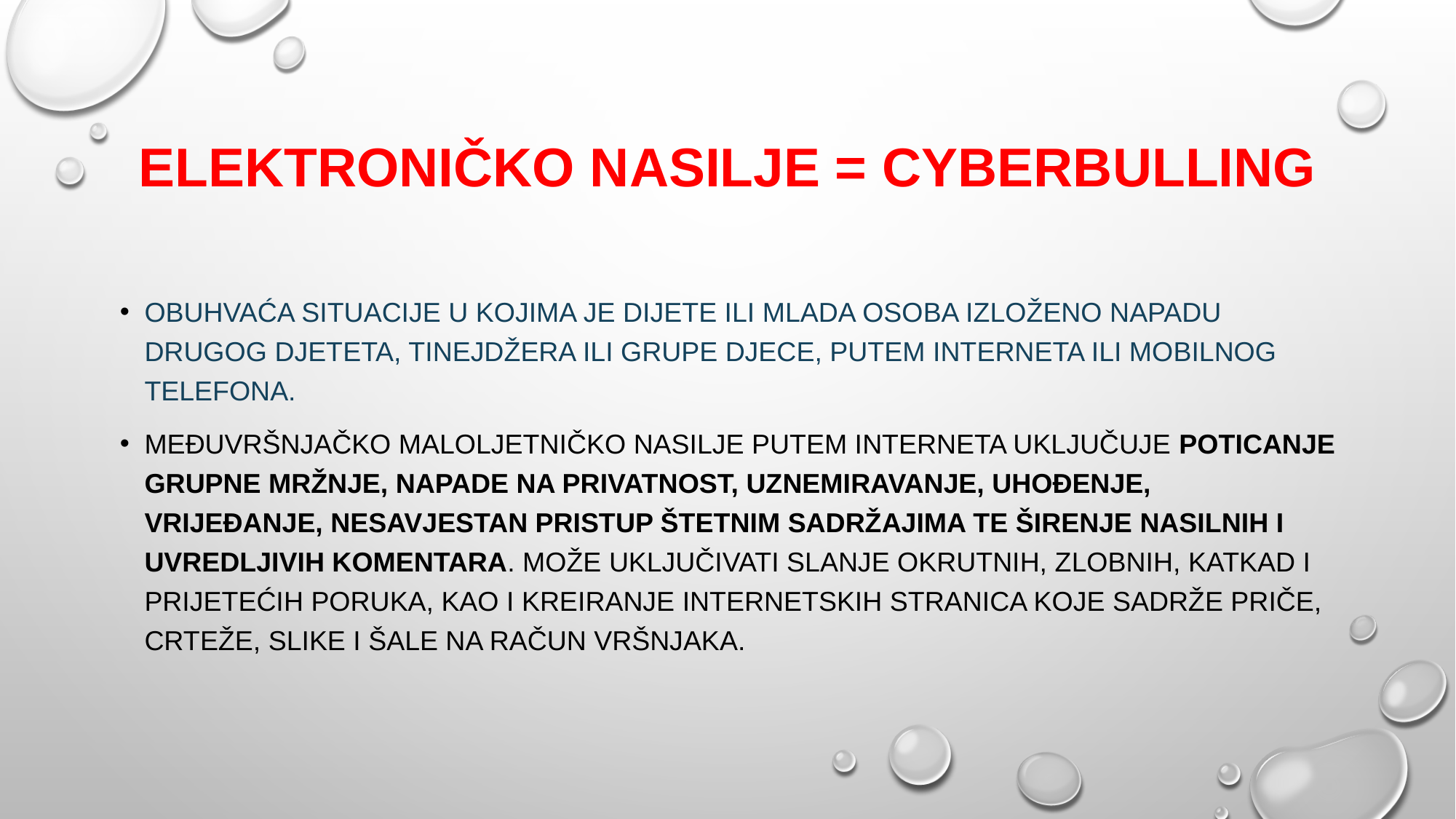

# Elektroničko nasilje = cyberbulling
obuhvaća situacije u kojima je dijete ili mlada osoba izloženo napadu drugog djeteta, tinejdžera ili grupe djece, putem interneta ili mobilnog telefona.
Međuvršnjačko maloljetničko nasilje putem interneta uključuje poticanje grupne mržnje, napade na privatnost, uznemiravanje, uhođenje, vrijeđanje, nesavjestan pristup štetnim sadržajima te širenje nasilnih i uvredljivih komentara. Može uključivati slanje okrutnih, zlobnih, katkad i prijetećih poruka, kao i kreiranje internetskih stranica koje sadrže priče, crteže, slike i šale na račun vršnjaka.